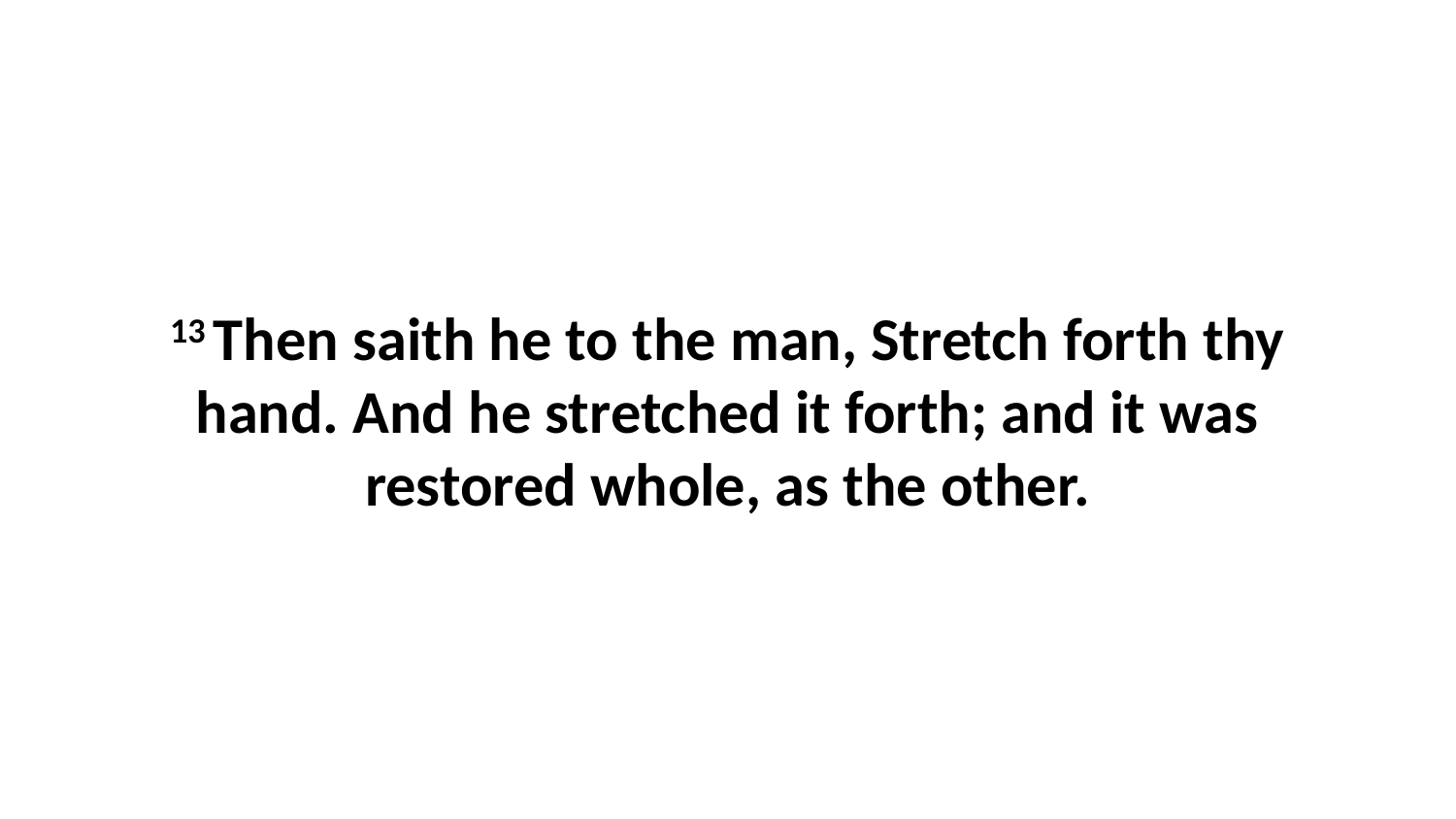

13 Then saith he to the man, Stretch forth thy hand. And he stretched it forth; and it was restored whole, as the other.